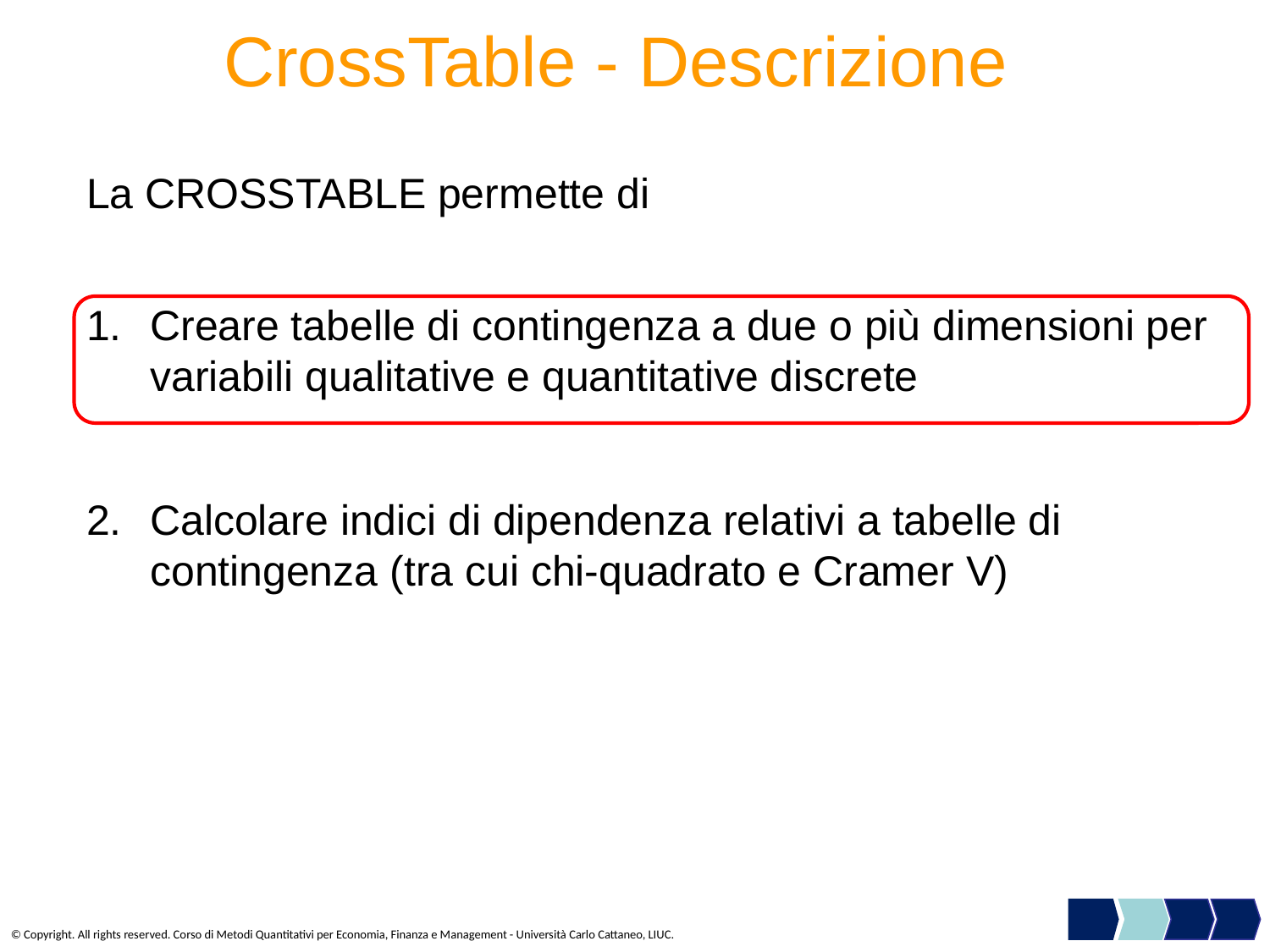

# CrossTable - Descrizione
La CROSSTABLE permette di

Creare tabelle di contingenza a due o più dimensioni per variabili qualitative e quantitative discrete

Calcolare indici di dipendenza relativi a tabelle di contingenza (tra cui chi-quadrato e Cramer V)

© Copyright. All rights reserved. Corso di Metodi Quantitativi per Economia, Finanza e Management - Università Carlo Cattaneo, LIUC.